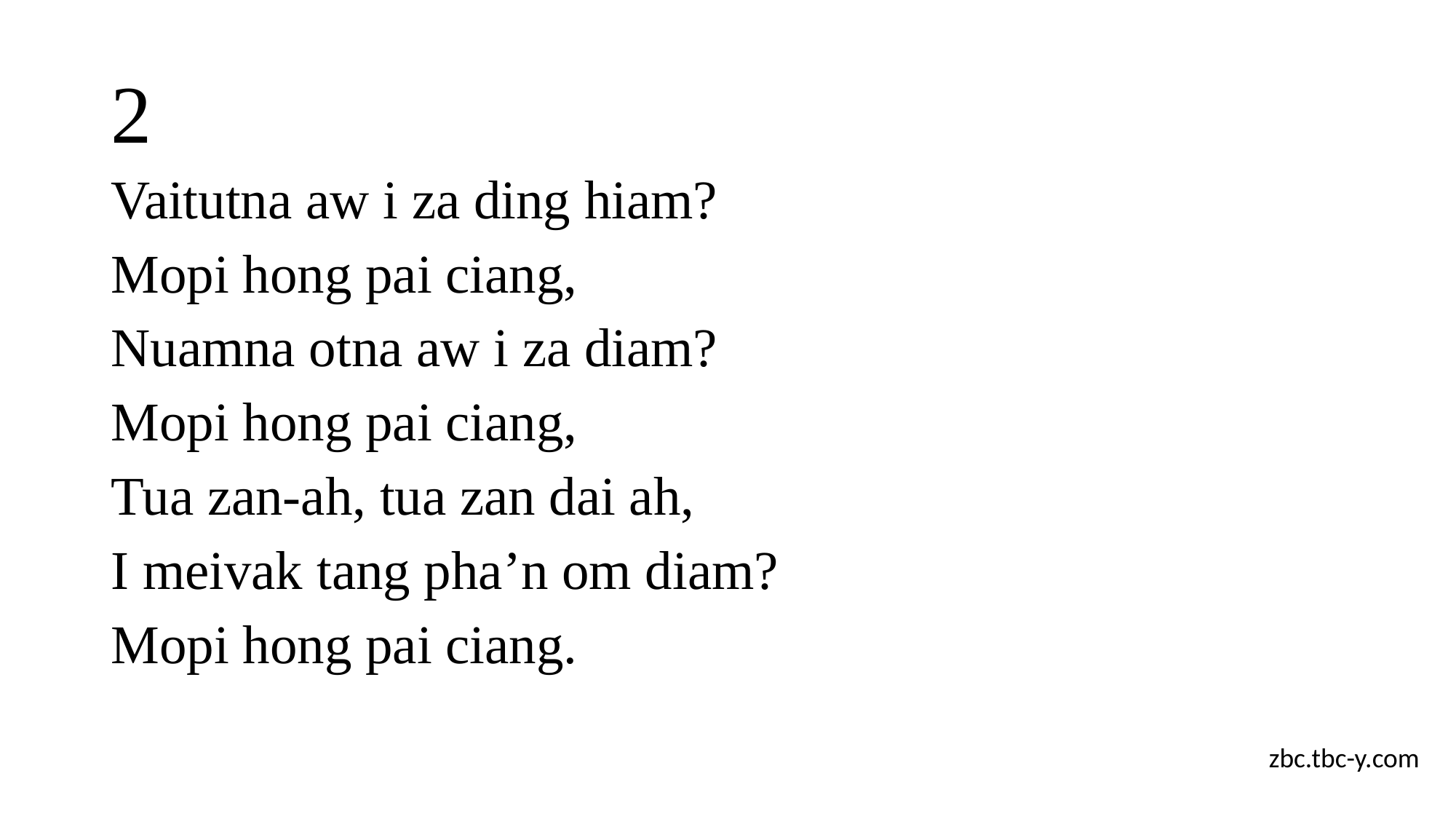

# 2
Vaitutna aw i za ding hiam?
Mopi hong pai ciang,
Nuamna otna aw i za diam?
Mopi hong pai ciang,
Tua zan-ah, tua zan dai ah,
I meivak tang pha’n om diam?
Mopi hong pai ciang.

zbc.tbc-y.com